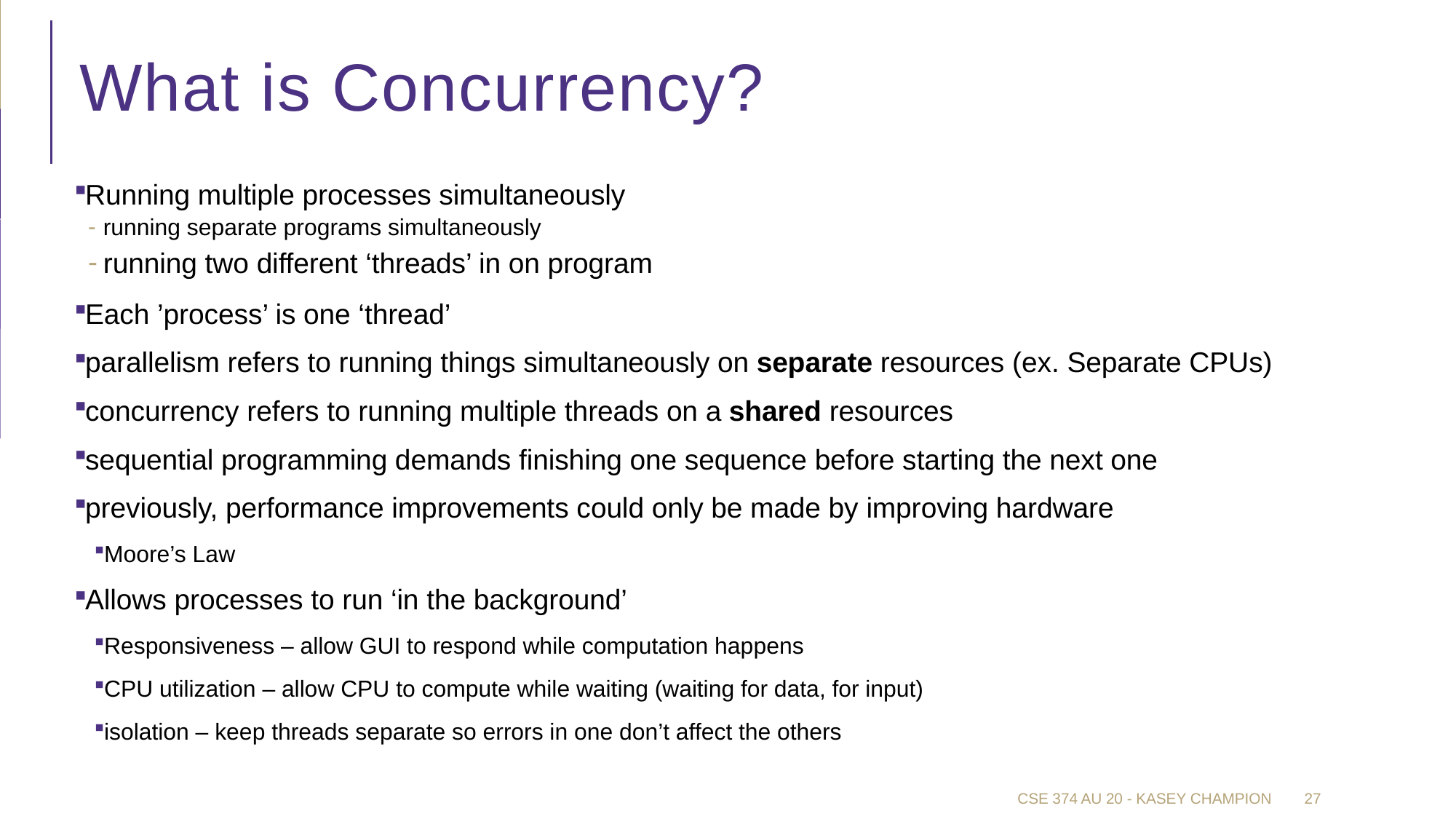

# What is Concurrency?
Running multiple processes simultaneously
running separate programs simultaneously
running two different ‘threads’ in on program
Each ’process’ is one ‘thread’
parallelism refers to running things simultaneously on separate resources (ex. Separate CPUs)
concurrency refers to running multiple threads on a shared resources
sequential programming demands finishing one sequence before starting the next one
previously, performance improvements could only be made by improving hardware
Moore’s Law
Allows processes to run ‘in the background’
Responsiveness – allow GUI to respond while computation happens
CPU utilization – allow CPU to compute while waiting (waiting for data, for input)
isolation – keep threads separate so errors in one don’t affect the others
CSE 374 au 20 - Kasey Champion
27